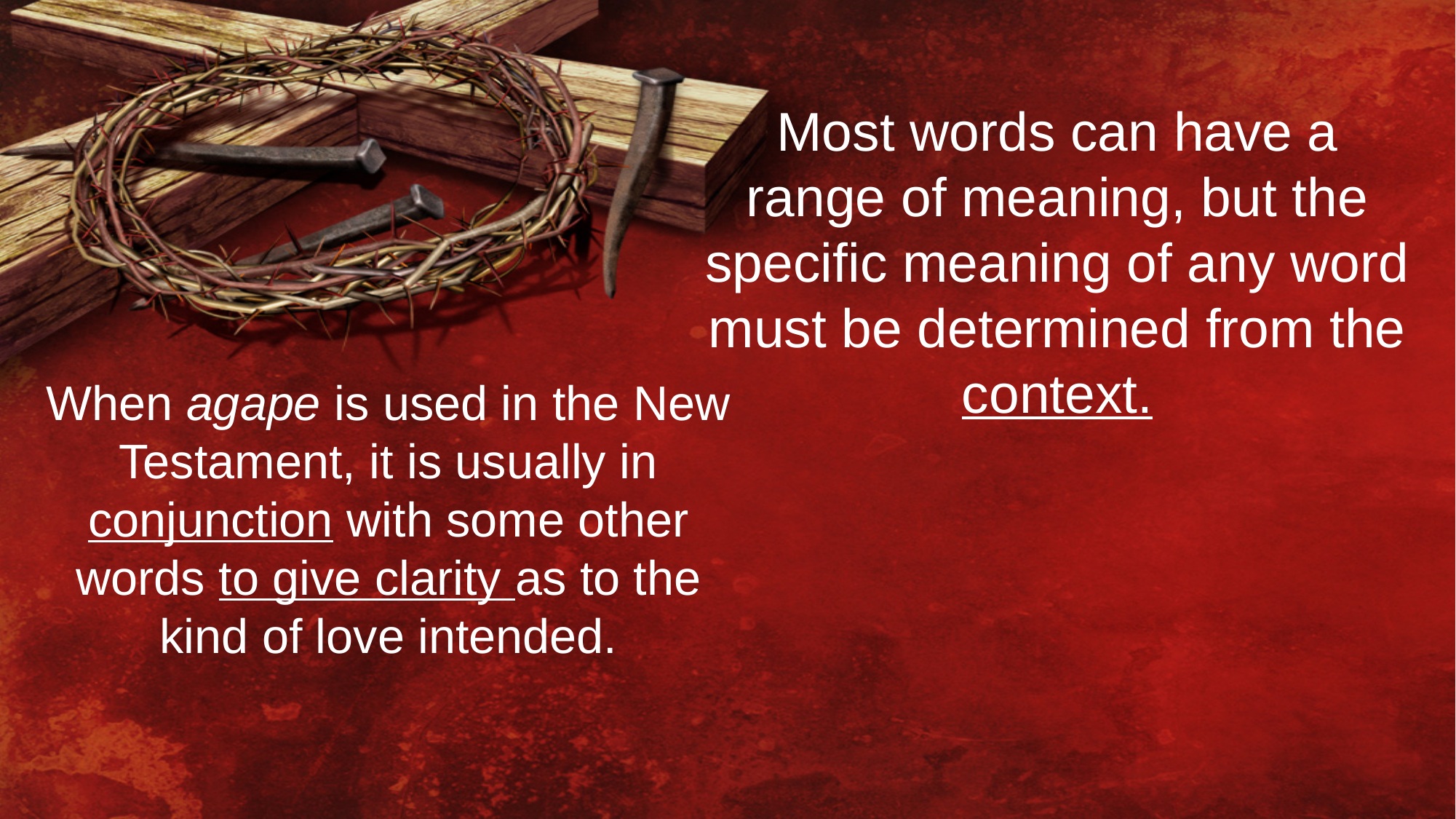

Most words can have a range of meaning, but the specific meaning of any word must be determined from the context.
When agape is used in the New Testament, it is usually in conjunction with some other words to give clarity as to the kind of love intended.